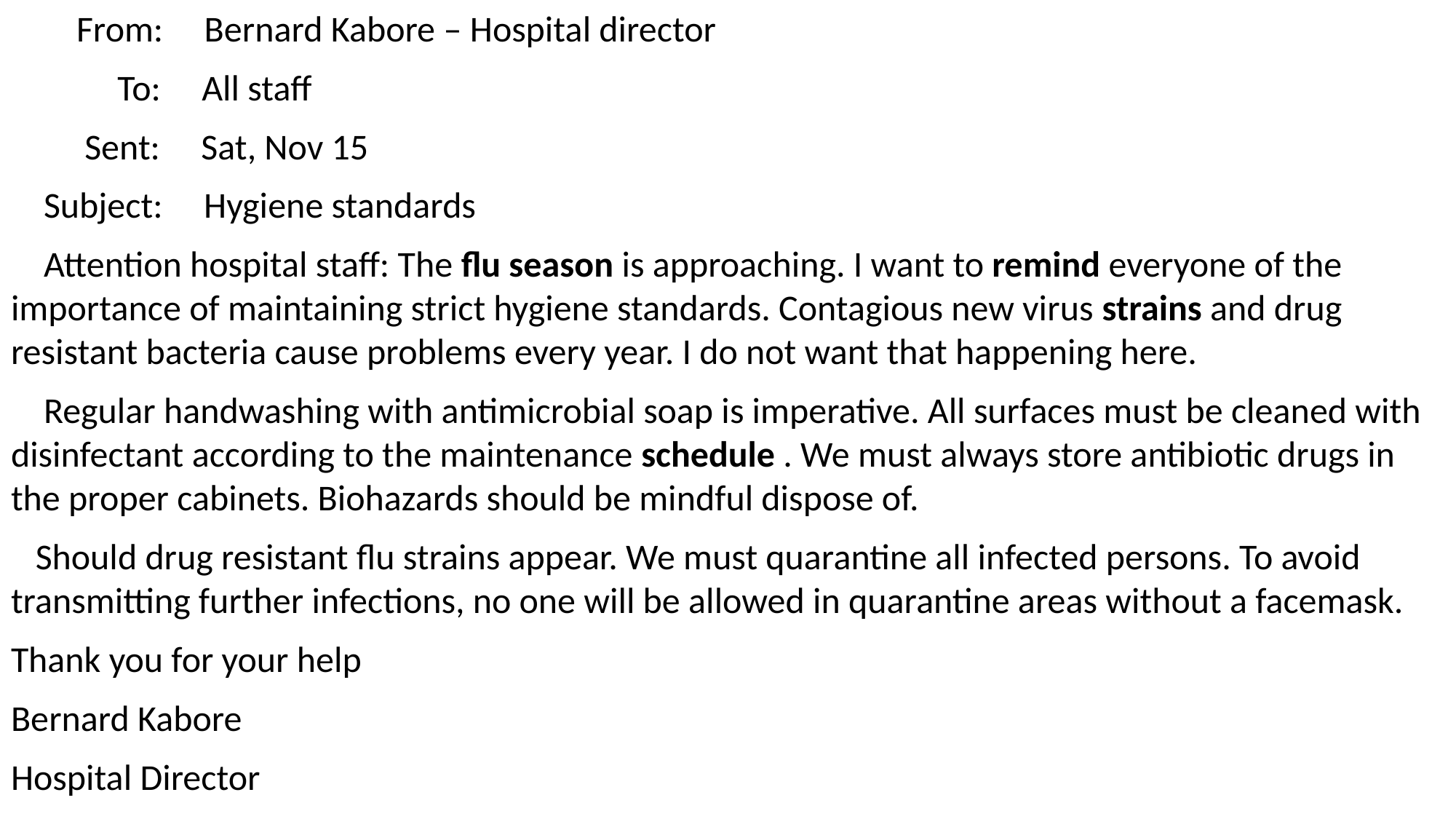

From:     Bernard Kabore – Hospital director
             To:     All staff
         Sent:     Sat, Nov 15
    Subject:     Hygiene standards
    Attention hospital staff: The flu season is approaching. I want to remind everyone of the importance of maintaining strict hygiene standards. Contagious new virus strains and drug resistant bacteria cause problems every year. I do not want that happening here.
    Regular handwashing with antimicrobial soap is imperative. All surfaces must be cleaned with disinfectant according to the maintenance schedule . We must always store antibiotic drugs in the proper cabinets. Biohazards should be mindful dispose of.
   Should drug resistant flu strains appear. We must quarantine all infected persons. To avoid transmitting further infections, no one will be allowed in quarantine areas without a facemask.
Thank you for your help
Bernard Kabore
Hospital Director